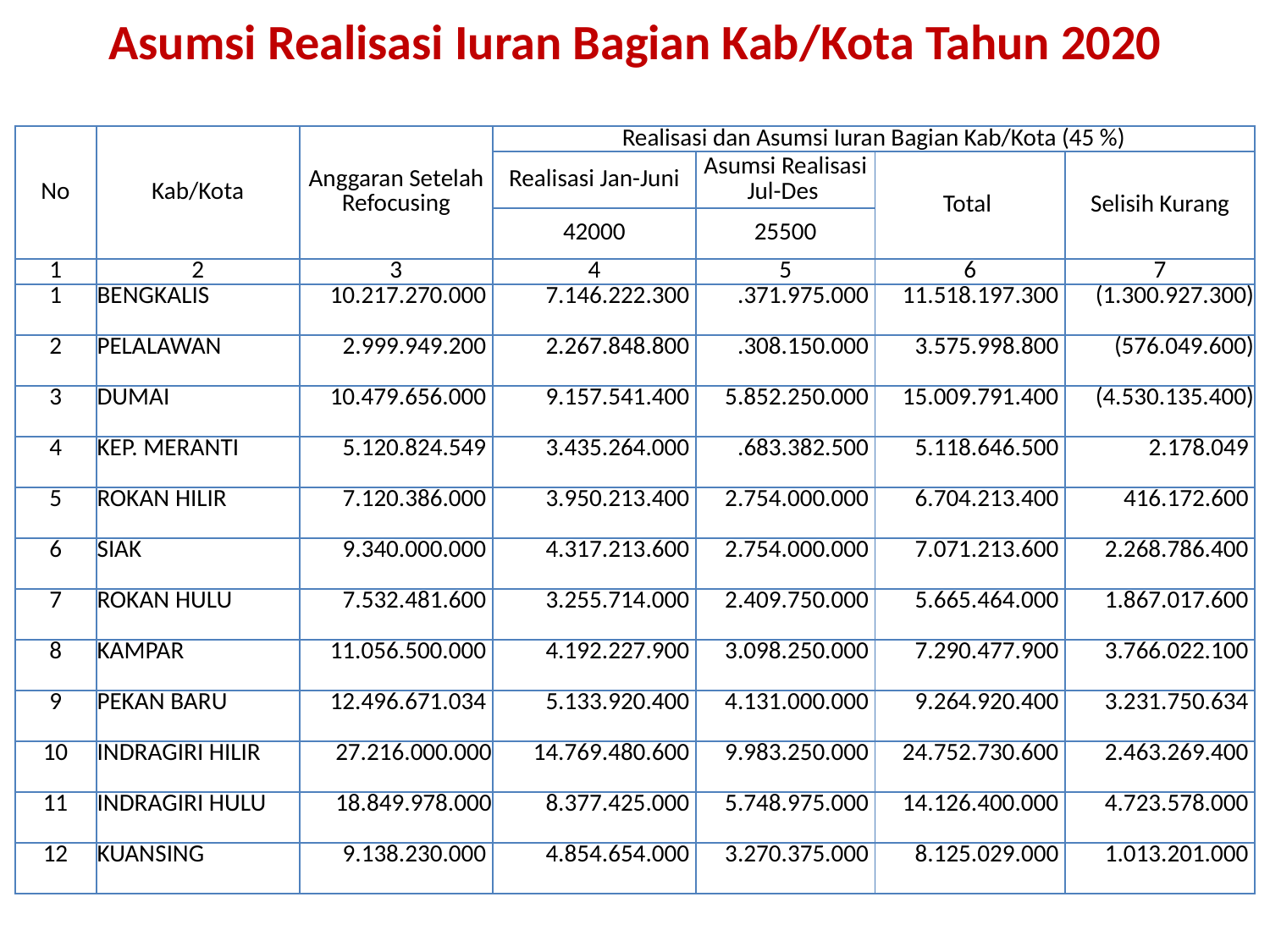

Asumsi Realisasi Iuran Bagian Kab/Kota Tahun 2020
| No | Kab/Kota | Anggaran Setelah Refocusing | Realisasi dan Asumsi Iuran Bagian Kab/Kota (45 %) |  |  |  |
| --- | --- | --- | --- | --- | --- | --- |
|  |  |  | Realisasi Jan-Juni | Asumsi Realisasi Jul-Des | Total | Selisih Kurang |
|  |  |  | 42000 | 25500 |  |  |
| 1 | 2 | 3 | 4 | 5 | 6 | 7 |
| 1 | BENGKALIS | 10.217.270.000 | 7.146.222.300 | .371.975.000 | 11.518.197.300 | (1.300.927.300) |
| 2 | PELALAWAN | 2.999.949.200 | 2.267.848.800 | .308.150.000 | 3.575.998.800 | (576.049.600) |
| 3 | DUMAI | 10.479.656.000 | 9.157.541.400 | 5.852.250.000 | 15.009.791.400 | (4.530.135.400) |
| 4 | KEP. MERANTI | 5.120.824.549 | 3.435.264.000 | .683.382.500 | 5.118.646.500 | 2.178.049 |
| 5 | ROKAN HILIR | 7.120.386.000 | 3.950.213.400 | 2.754.000.000 | 6.704.213.400 | 416.172.600 |
| 6 | SIAK | 9.340.000.000 | 4.317.213.600 | 2.754.000.000 | 7.071.213.600 | 2.268.786.400 |
| 7 | ROKAN HULU | 7.532.481.600 | 3.255.714.000 | 2.409.750.000 | 5.665.464.000 | 1.867.017.600 |
| 8 | KAMPAR | 11.056.500.000 | 4.192.227.900 | 3.098.250.000 | 7.290.477.900 | 3.766.022.100 |
| 9 | PEKAN BARU | 12.496.671.034 | 5.133.920.400 | 4.131.000.000 | 9.264.920.400 | 3.231.750.634 |
| 10 | INDRAGIRI HILIR | 27.216.000.000 | 14.769.480.600 | 9.983.250.000 | 24.752.730.600 | 2.463.269.400 |
| 11 | INDRAGIRI HULU | 18.849.978.000 | 8.377.425.000 | 5.748.975.000 | 14.126.400.000 | 4.723.578.000 |
| 12 | KUANSING | 9.138.230.000 | 4.854.654.000 | 3.270.375.000 | 8.125.029.000 | 1.013.201.000 |